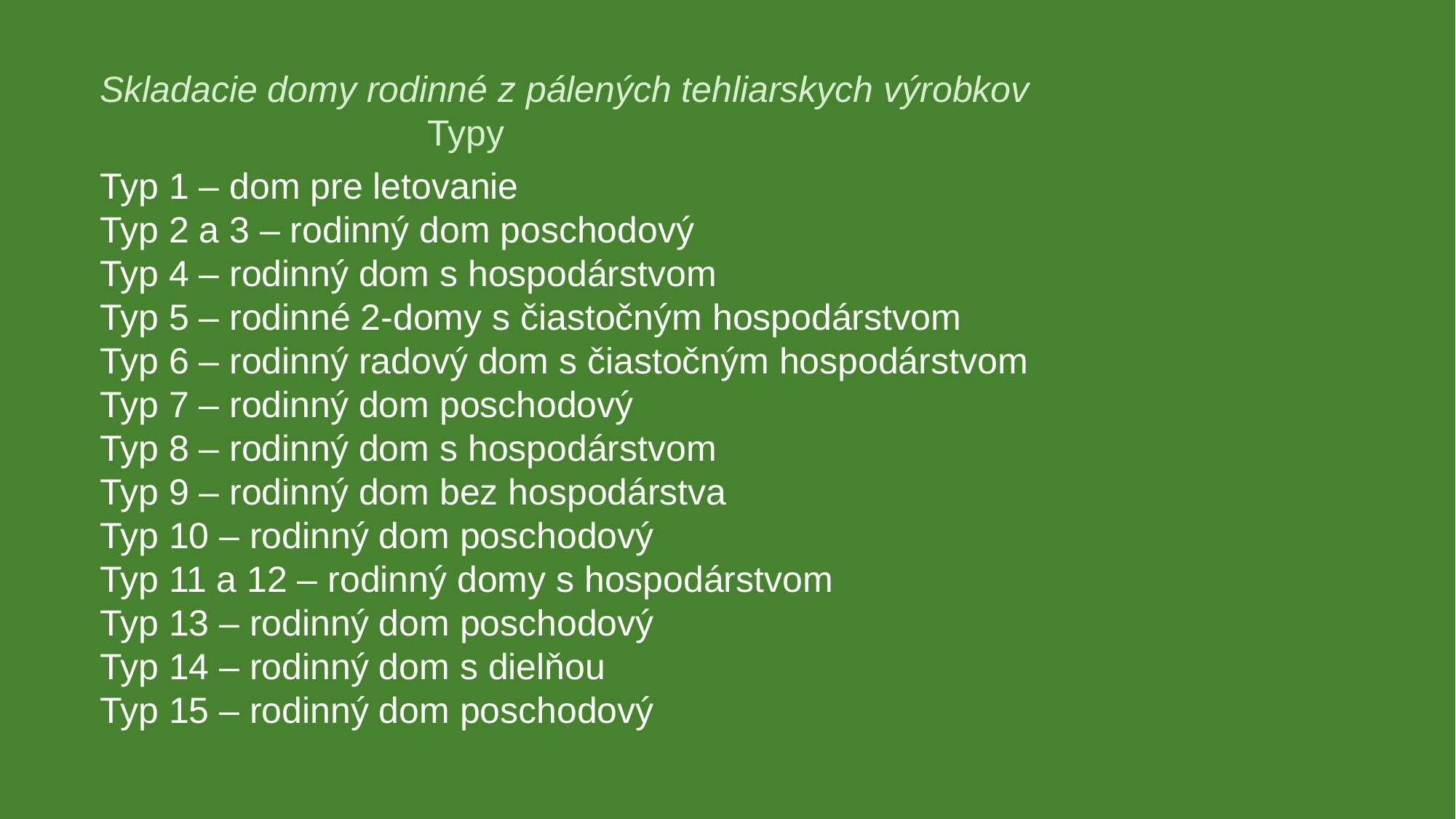

Skladacie domy rodinné z pálených tehliarskych výrobkov 							Typy
Typ 1 – dom pre letovanie
Typ 2 a 3 – rodinný dom poschodový
Typ 4 – rodinný dom s hospodárstvom
Typ 5 – rodinné 2-domy s čiastočným hospodárstvom
Typ 6 – rodinný radový dom s čiastočným hospodárstvom
Typ 7 – rodinný dom poschodový
Typ 8 – rodinný dom s hospodárstvom
Typ 9 – rodinný dom bez hospodárstva
Typ 10 – rodinný dom poschodový
Typ 11 a 12 – rodinný domy s hospodárstvom
Typ 13 – rodinný dom poschodový
Typ 14 – rodinný dom s dielňou
Typ 15 – rodinný dom poschodový